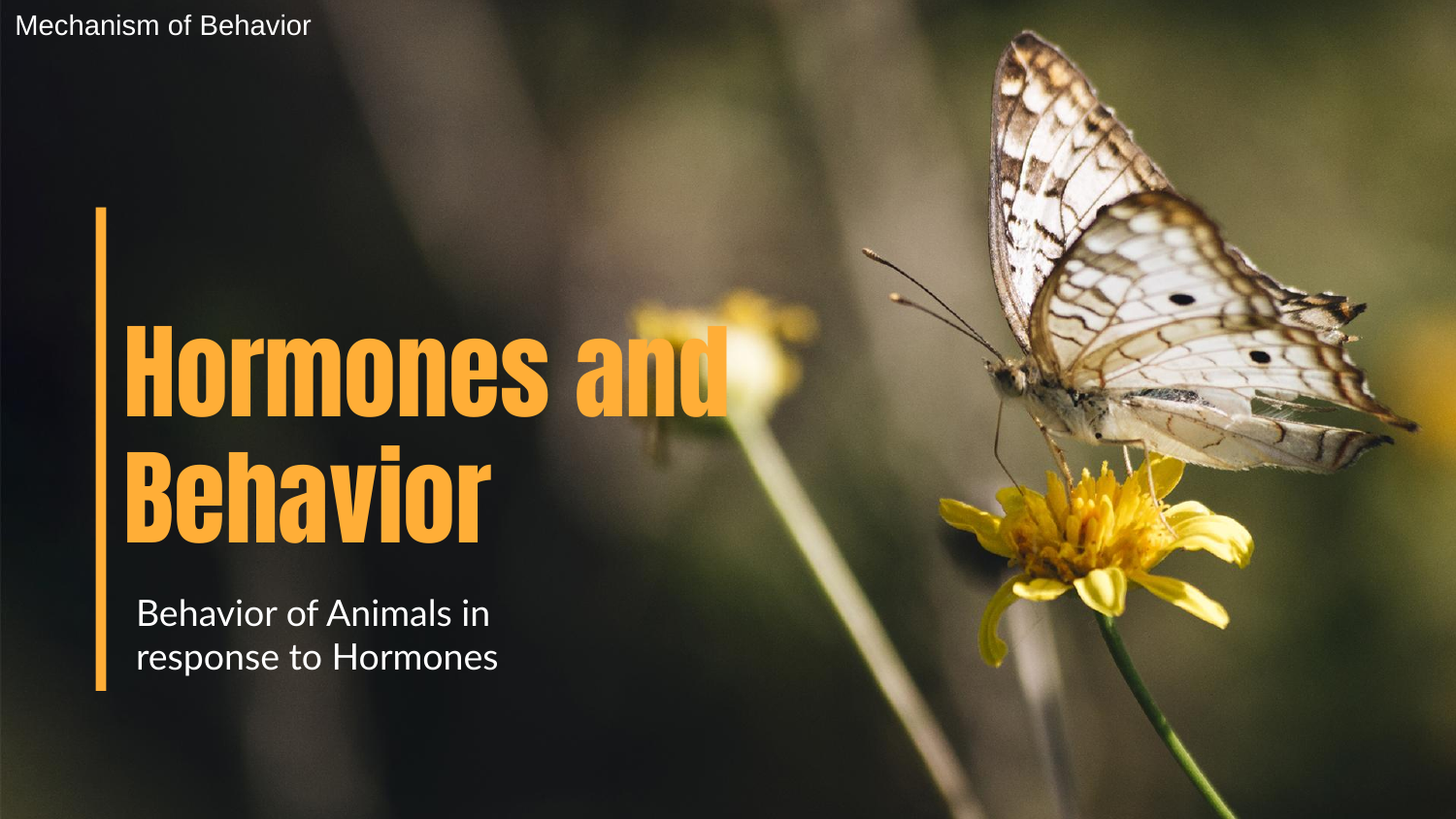

Mechanism of Behavior

# Hormones and Behavior
Behavior of Animals in response to Hormones